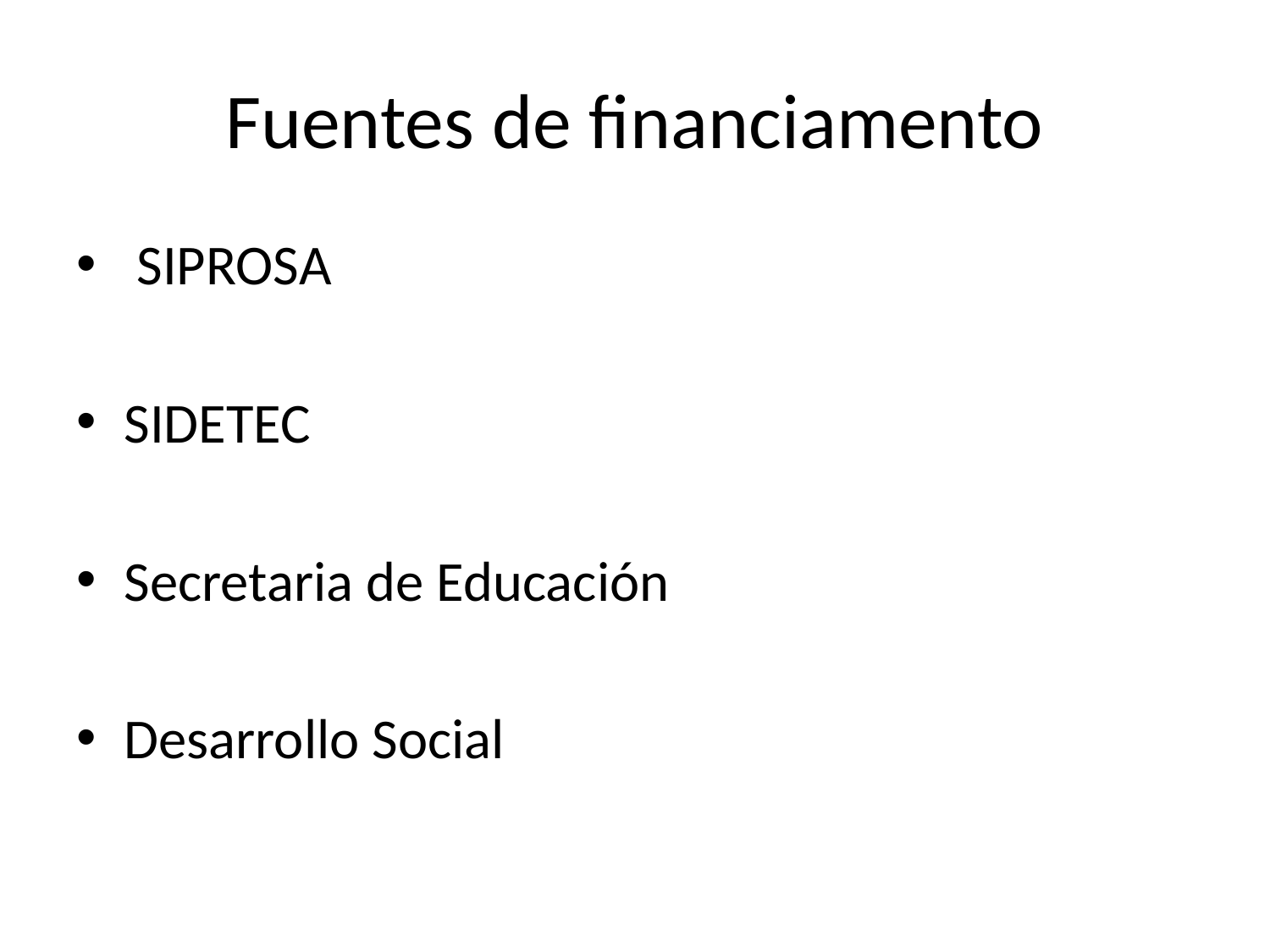

# Fuentes de financiamento
 SIPROSA

SIDETEC

Secretaria de Educación

Desarrollo Social